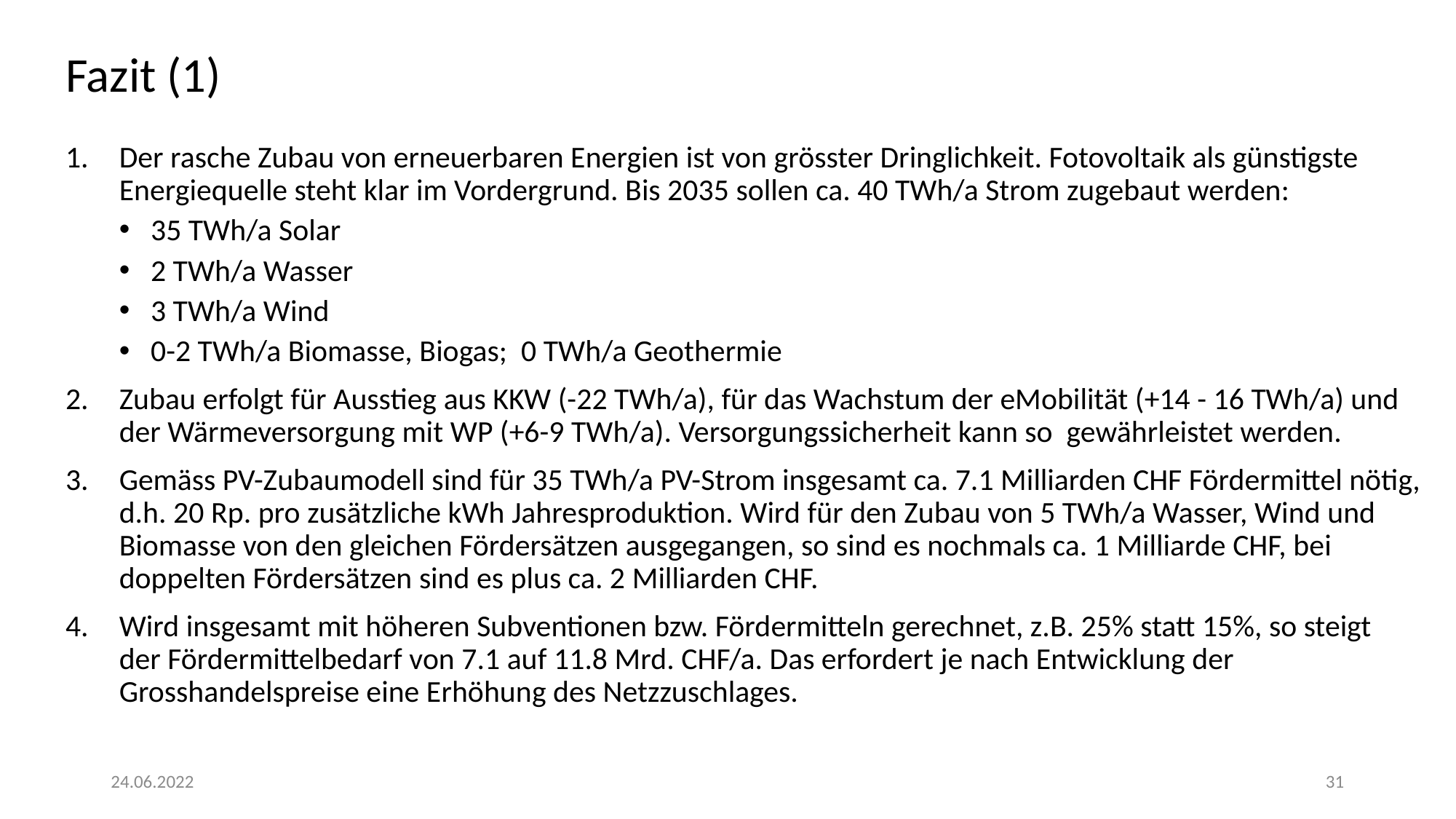

# Fazit (1)
Der rasche Zubau von erneuerbaren Energien ist von grösster Dringlichkeit. Fotovoltaik als günstigste Energiequelle steht klar im Vordergrund. Bis 2035 sollen ca. 40 TWh/a Strom zugebaut werden:
35 TWh/a Solar
2 TWh/a Wasser
3 TWh/a Wind
0-2 TWh/a Biomasse, Biogas;  0 TWh/a Geothermie
Zubau erfolgt für Ausstieg aus KKW (-22 TWh/a), für das Wachstum der eMobilität (+14 - 16 TWh/a) und der Wärmeversorgung mit WP (+6-9 TWh/a). Versorgungssicherheit kann so  gewährleistet werden.
Gemäss PV-Zubaumodell sind für 35 TWh/a PV-Strom insgesamt ca. 7.1 Milliarden CHF Fördermittel nötig, d.h. 20 Rp. pro zusätzliche kWh Jahresproduktion. Wird für den Zubau von 5 TWh/a Wasser, Wind und Biomasse von den gleichen Fördersätzen ausgegangen, so sind es nochmals ca. 1 Milliarde CHF, bei doppelten Fördersätzen sind es plus ca. 2 Milliarden CHF.
Wird insgesamt mit höheren Subventionen bzw. Fördermitteln gerechnet, z.B. 25% statt 15%, so steigt
der Fördermittelbedarf von 7.1 auf 11.8 Mrd. CHF/a. Das erfordert je nach Entwicklung der Grosshandelspreise eine Erhöhung des Netzzuschlages.
24.06.2022
31